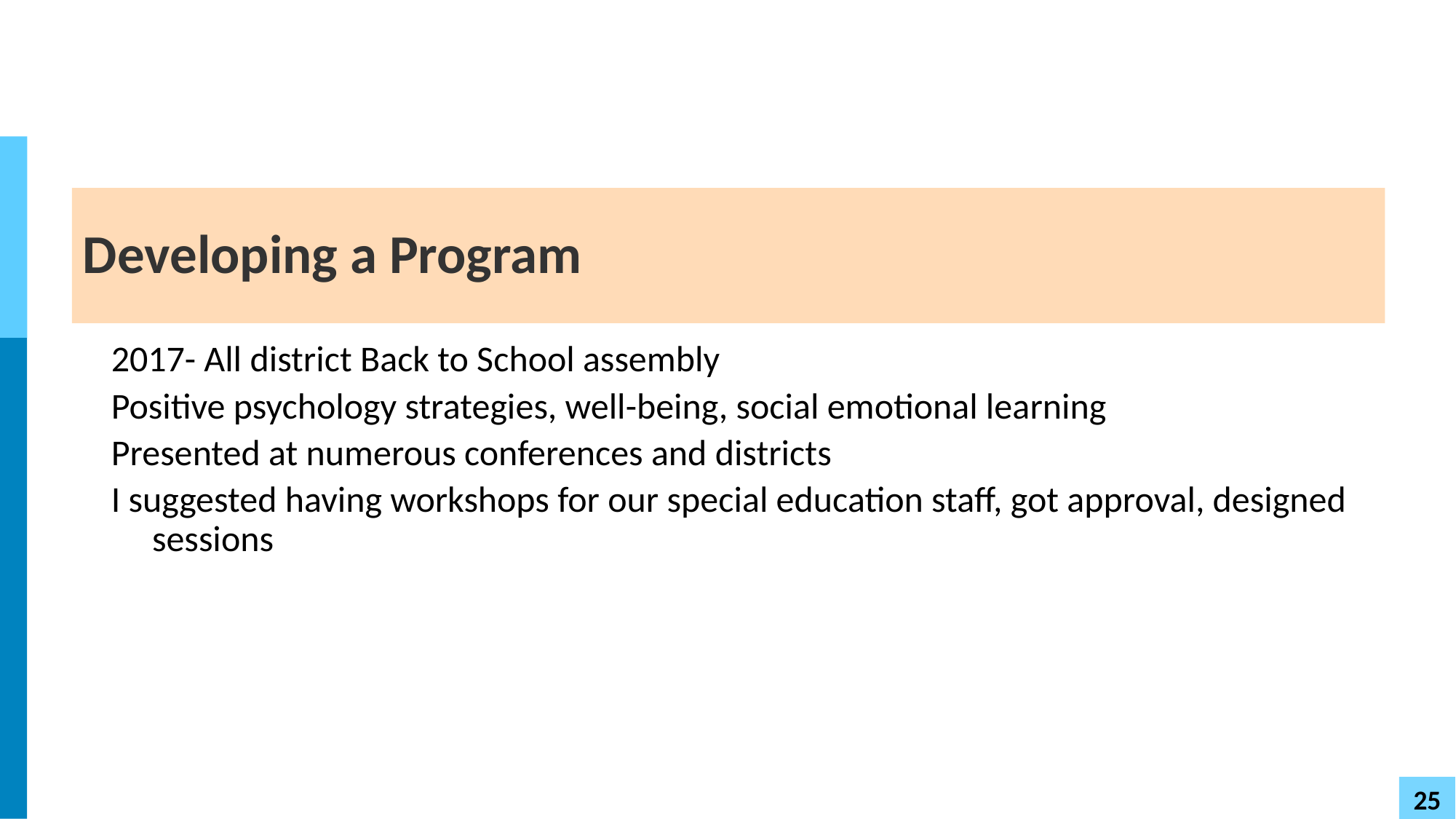

# Developing a Program
2017- All district Back to School assembly
Positive psychology strategies, well-being, social emotional learning
Presented at numerous conferences and districts
I suggested having workshops for our special education staff, got approval, designed sessions